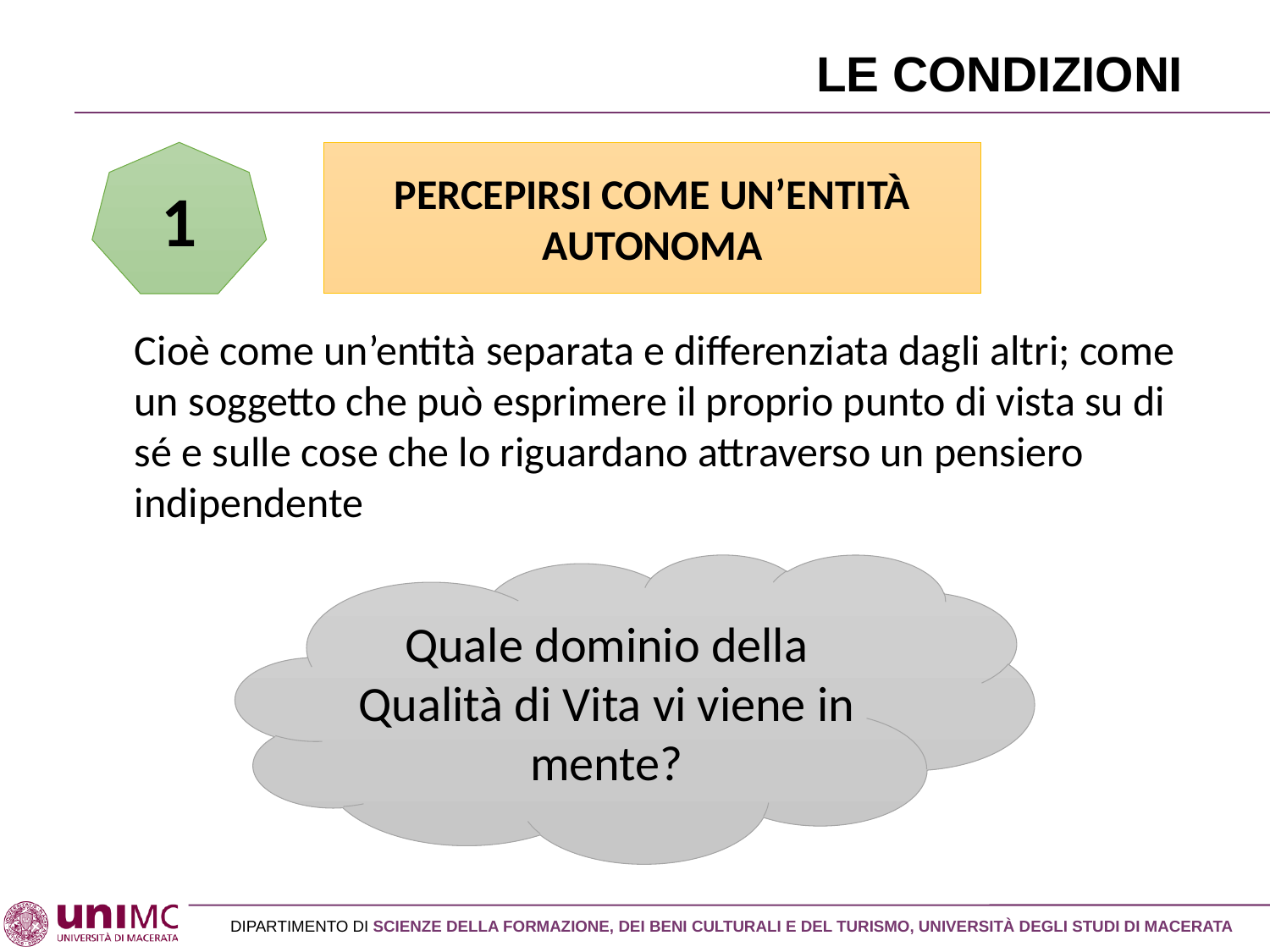

# LE CONDIZIONI
1
PERCEPIRSI COME UN’ENTITÀ AUTONOMA
Cioè come un’entità separata e differenziata dagli altri; come un soggetto che può esprimere il proprio punto di vista su di sé e sulle cose che lo riguardano attraverso un pensiero indipendente
Quale dominio della Qualità di Vita vi viene in mente?